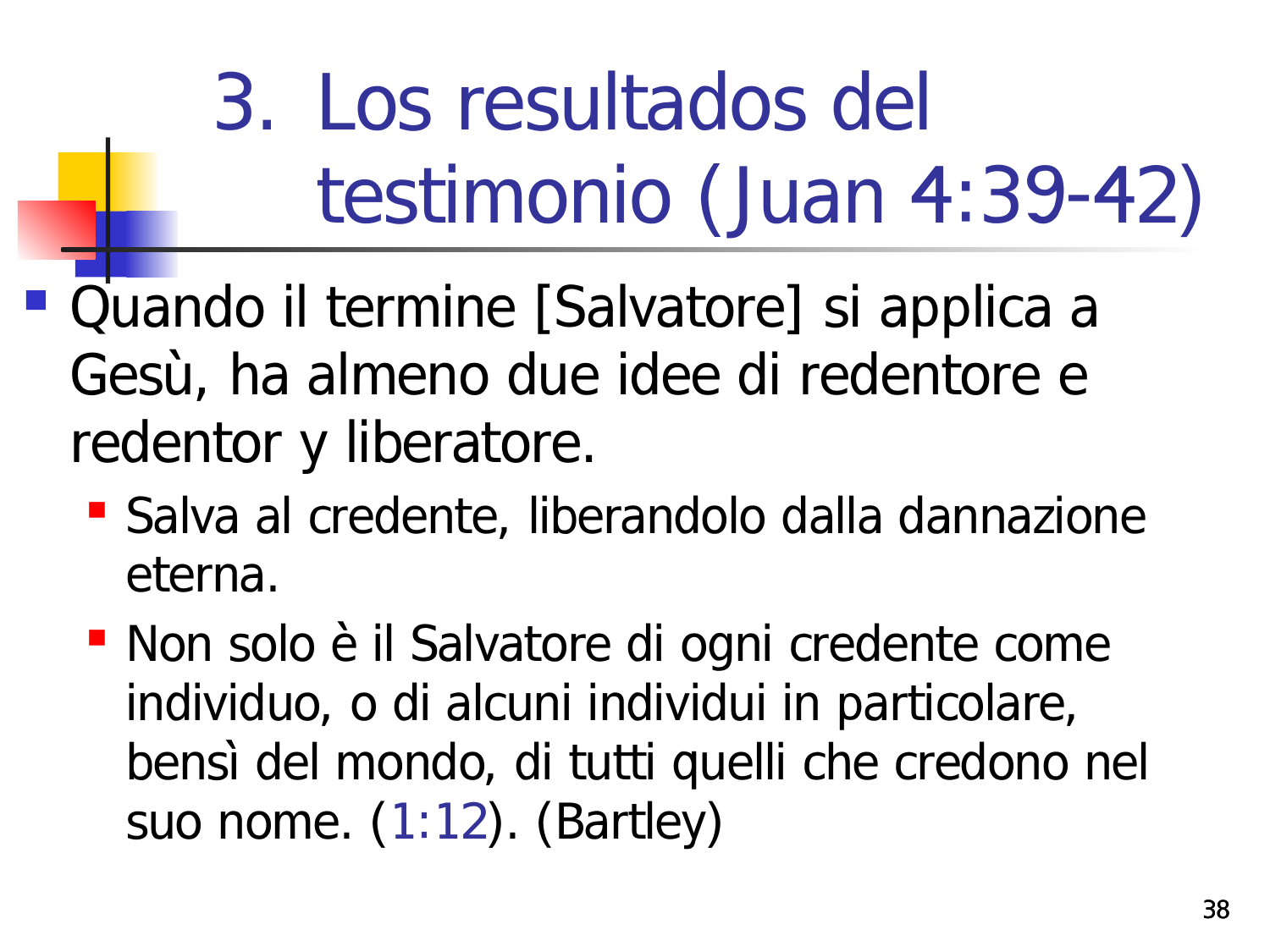

# Los resultados del testimonio (Juan 4:39-42)
Quando il termine [Salvatore] si applica a Gesù, ha almeno due idee di redentore e redentor y liberatore.
Salva al credente, liberandolo dalla dannazione eterna.
Non solo è il Salvatore di ogni credente come individuo, o di alcuni individui in particolare, bensì del mondo, di tutti quelli che credono nel suo nome. (1:12). (Bartley)

38
38